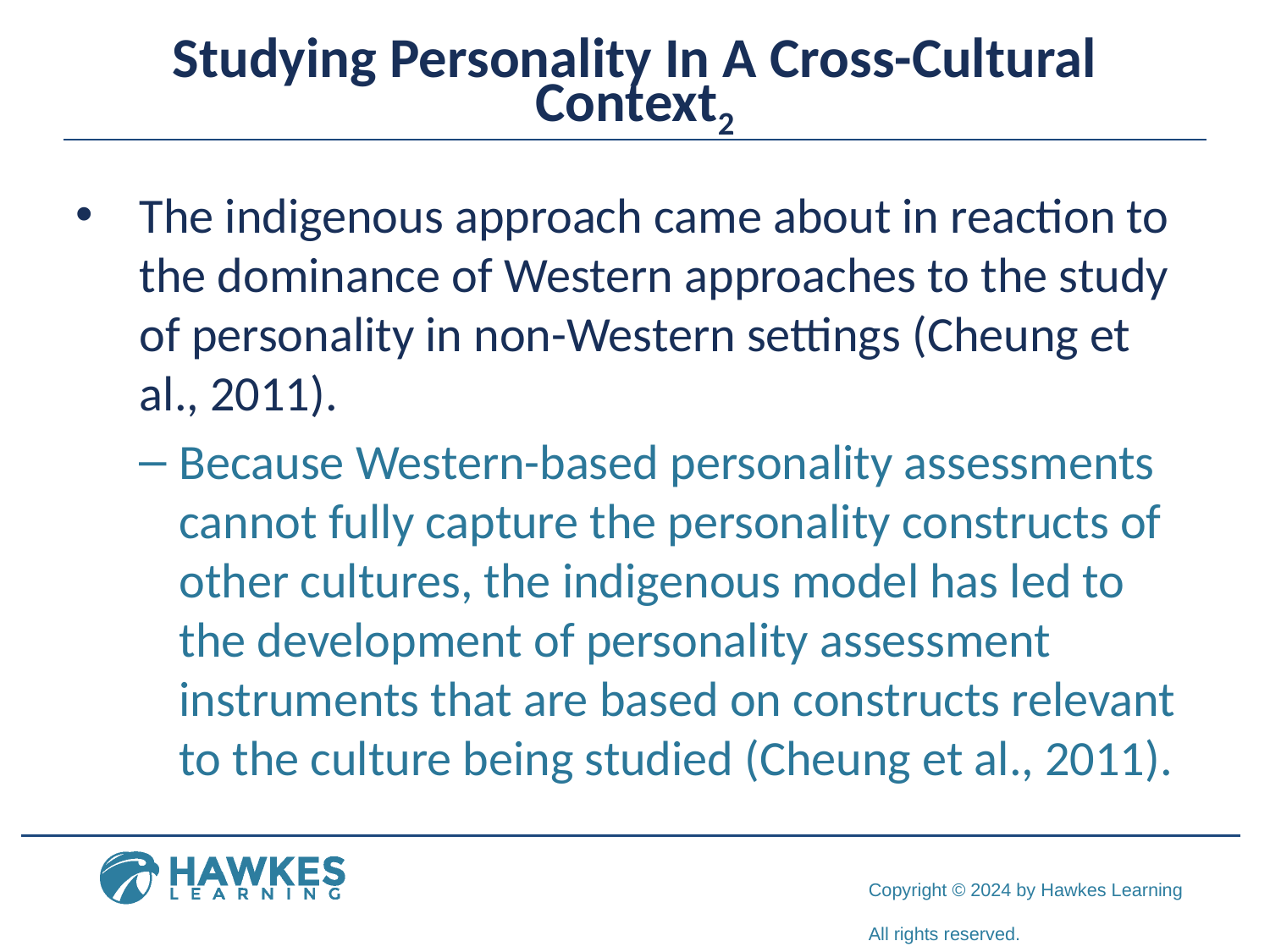

# Studying Personality In A Cross-Cultural Context2
The indigenous approach came about in reaction to the dominance of Western approaches to the study of personality in non-Western settings (Cheung et al., 2011).
Because Western-based personality assessments cannot fully capture the personality constructs of other cultures, the indigenous model has led to the development of personality assessment instruments that are based on constructs relevant to the culture being studied (Cheung et al., 2011).